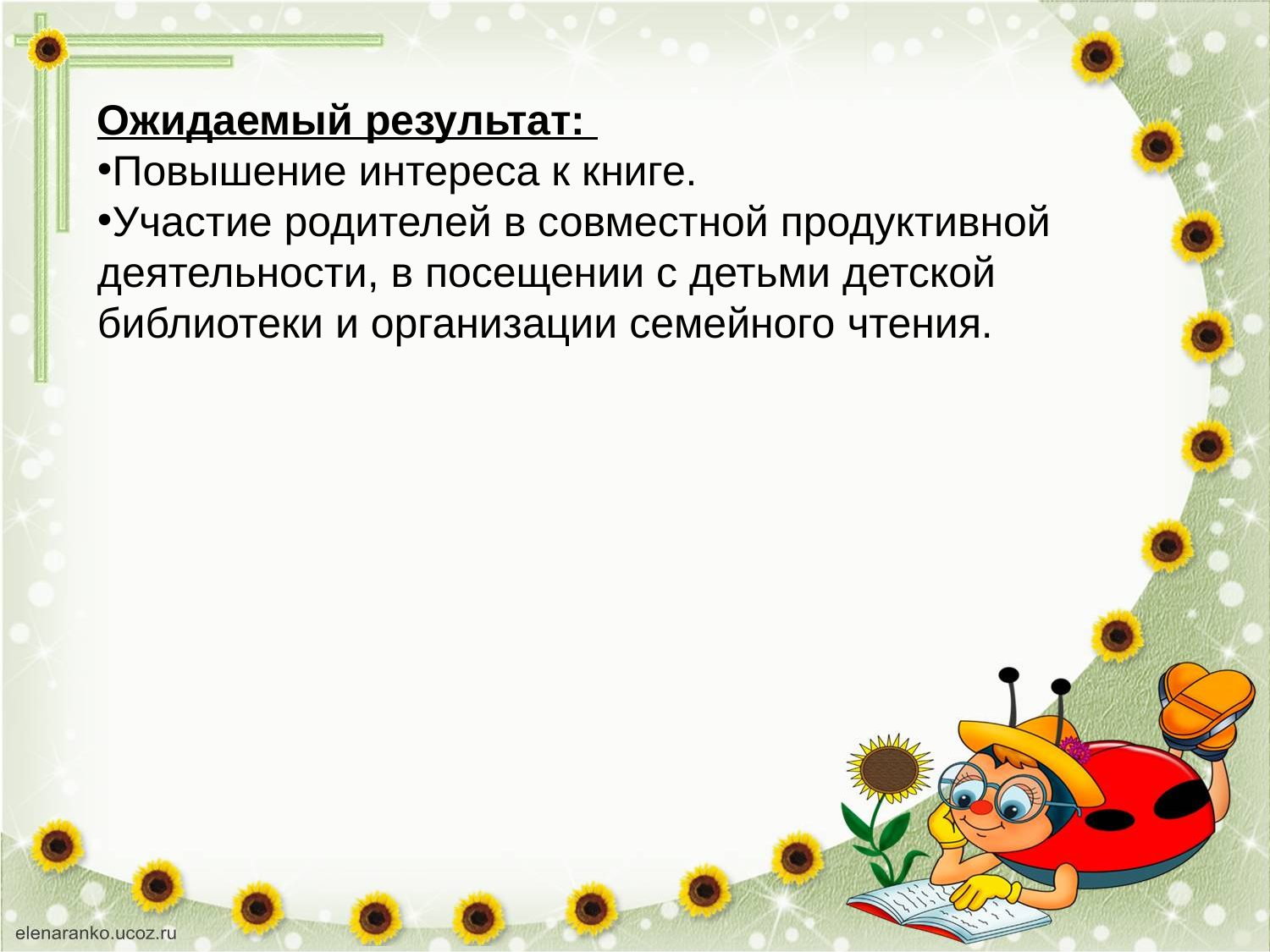

Ожидаемый результат:
Повышение интереса к книге.
Участие родителей в совместной продуктивной деятельности, в посещении с детьми детской библиотеки и организации семейного чтения.